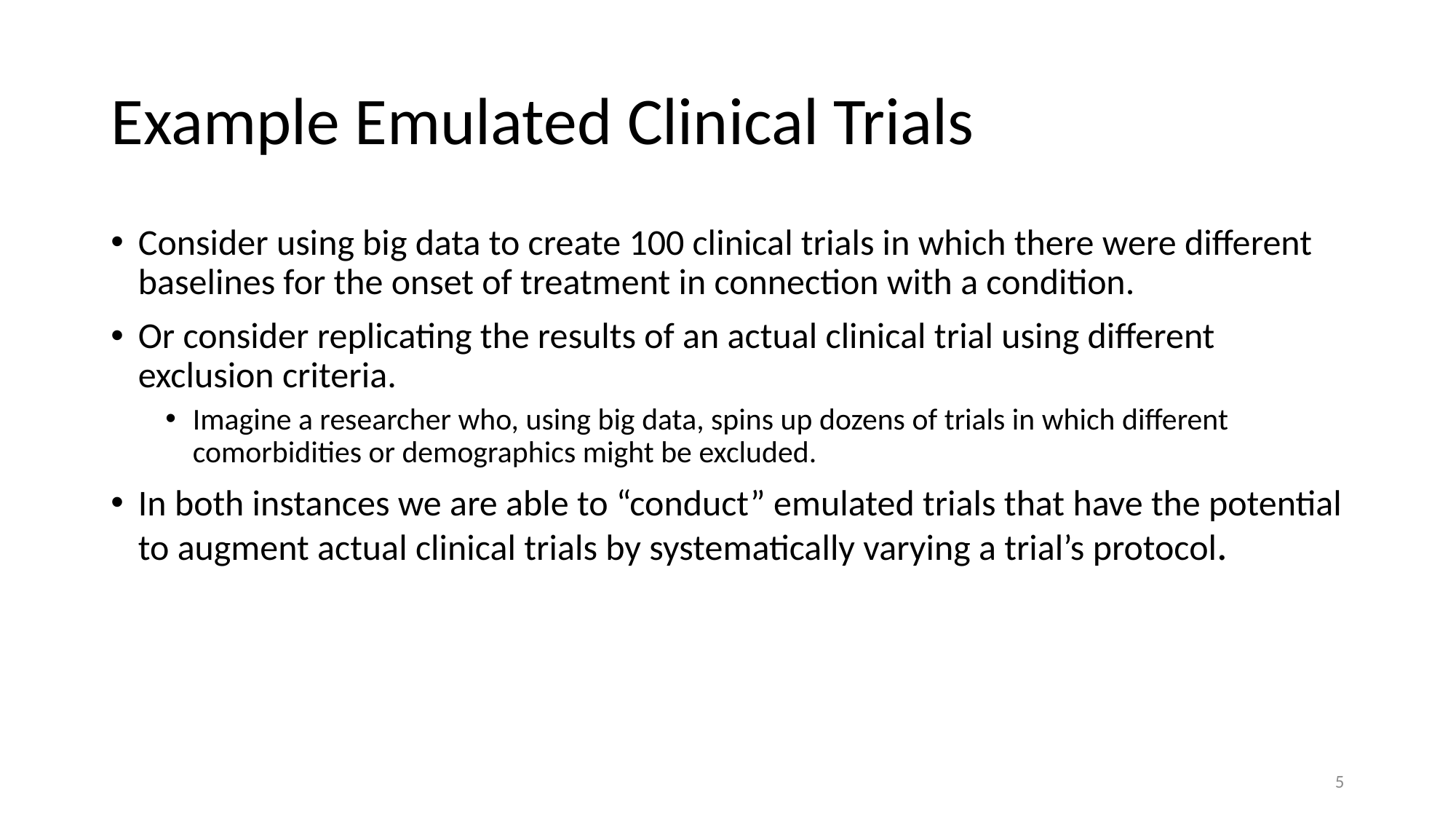

# Example Emulated Clinical Trials
Consider using big data to create 100 clinical trials in which there were different baselines for the onset of treatment in connection with a condition.
Or consider replicating the results of an actual clinical trial using different exclusion criteria.
Imagine a researcher who, using big data, spins up dozens of trials in which different comorbidities or demographics might be excluded.
In both instances we are able to “conduct” emulated trials that have the potential to augment actual clinical trials by systematically varying a trial’s protocol.
5